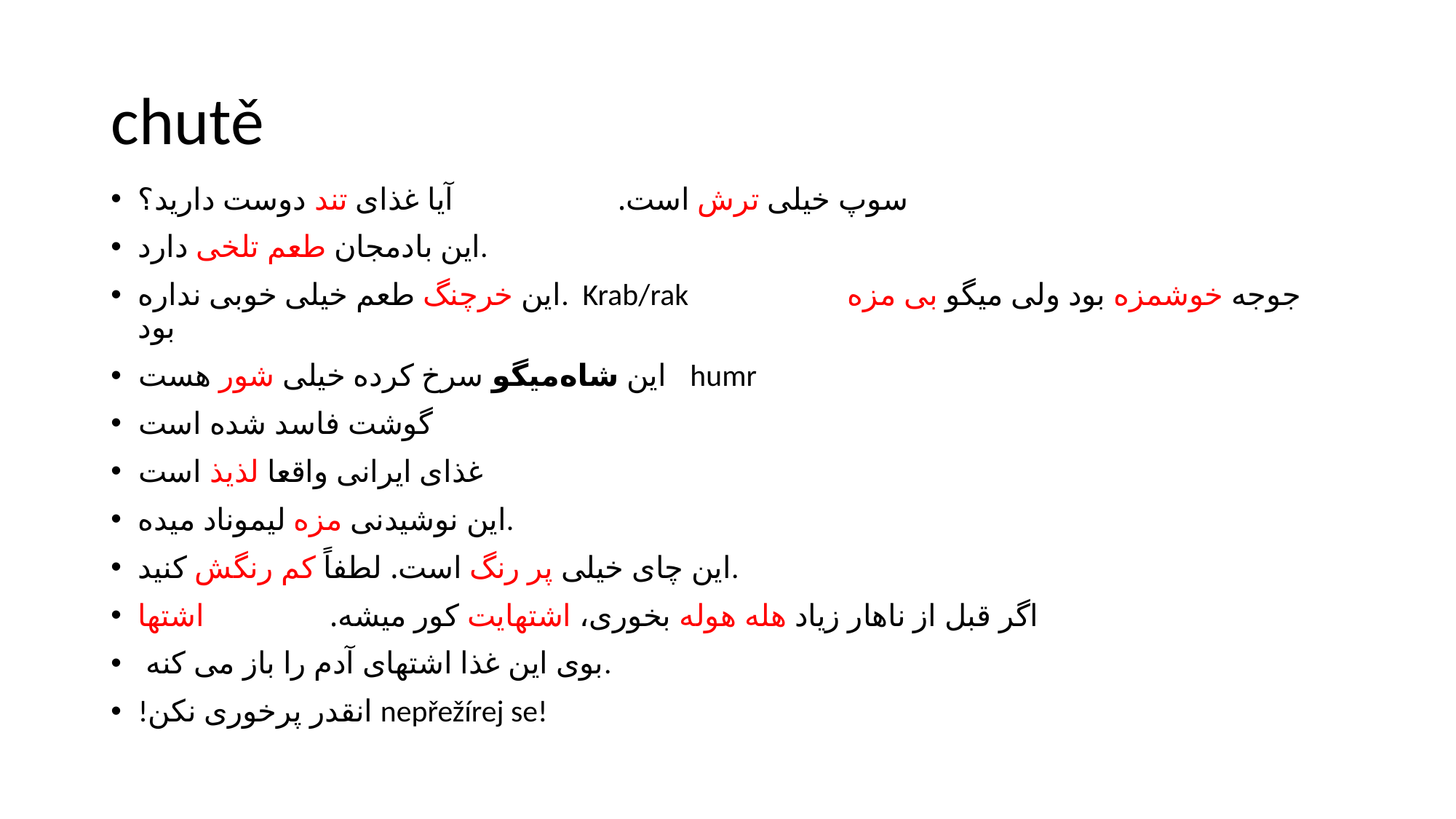

# chutě
سوپ خیلی ترش است.                     آیا غذای تند دوست دارید؟
این بادمجان طعم تلخی دارد.
این خرچنگ طعم خیلی خوبی نداره.  Krab/rak                       جوجه خوشمزه بود ولی میگو بی مزه بود
این شاه‌میگو سرخ کرده خیلی شور هست   humr
گوشت فاسد شده است
غذای ایرانی واقعا لذیذ است
این نوشیدنی مزه لیموناد میده.
این چای خیلی پر رنگ است. لطفاً کم رنگش کنید.
اگر قبل از ناهار زیاد هله هوله بخوری، اشتهایت کور میشه.                اشتها
 بوی این غذا اشتهای آدم را باز می کنه.
!انقدر پرخوری نکن nepřežírej se!